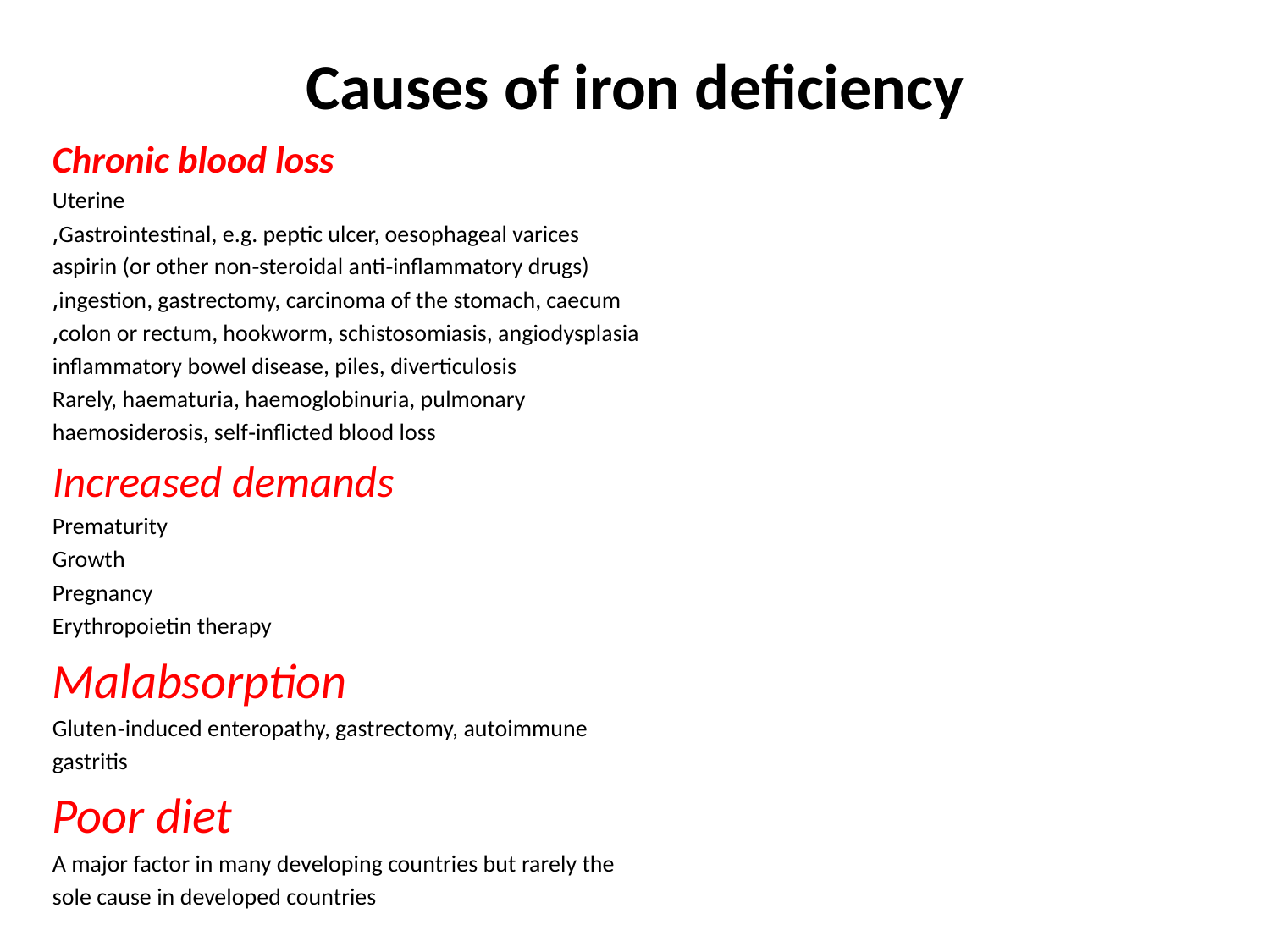

# Causes of iron deficiency
Chronic blood loss
Uterine
Gastrointestinal, e.g. peptic ulcer, oesophageal varices,
aspirin (or other non‐steroidal anti‐inflammatory drugs)
ingestion, gastrectomy, carcinoma of the stomach, caecum,
colon or rectum, hookworm, schistosomiasis, angiodysplasia,
inflammatory bowel disease, piles, diverticulosis
Rarely, haematuria, haemoglobinuria, pulmonary
haemosiderosis, self‐inflicted blood loss
Increased demands
Prematurity
Growth
Pregnancy
Erythropoietin therapy
Malabsorption
Gluten‐induced enteropathy, gastrectomy, autoimmune
gastritis
Poor diet
A major factor in many developing countries but rarely the
sole cause in developed countries